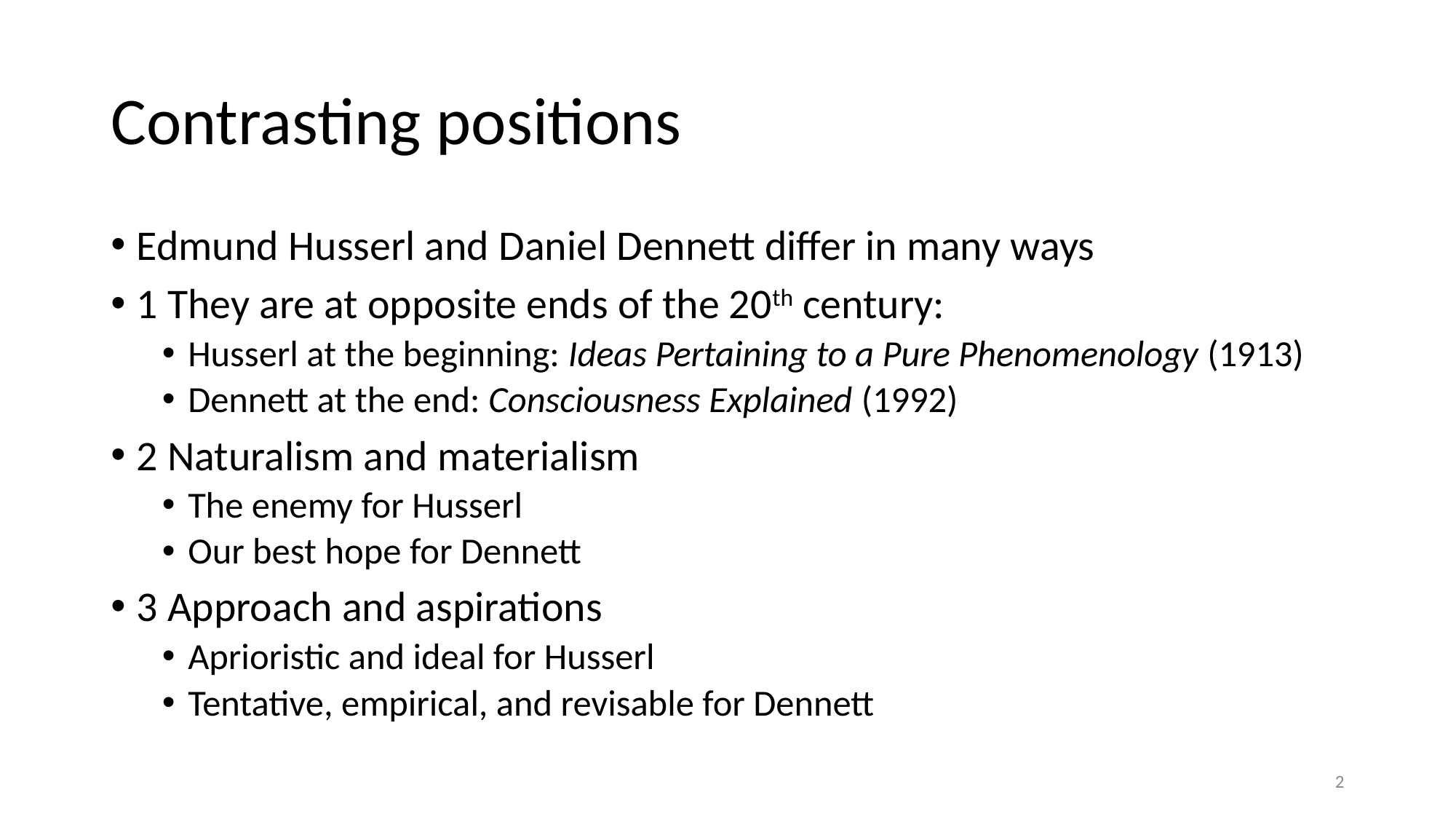

# Contrasting positions
Edmund Husserl and Daniel Dennett differ in many ways
1 They are at opposite ends of the 20th century:
Husserl at the beginning: Ideas Pertaining to a Pure Phenomenology (1913)
Dennett at the end: Consciousness Explained (1992)
2 Naturalism and materialism
The enemy for Husserl
Our best hope for Dennett
3 Approach and aspirations
Aprioristic and ideal for Husserl
Tentative, empirical, and revisable for Dennett

2